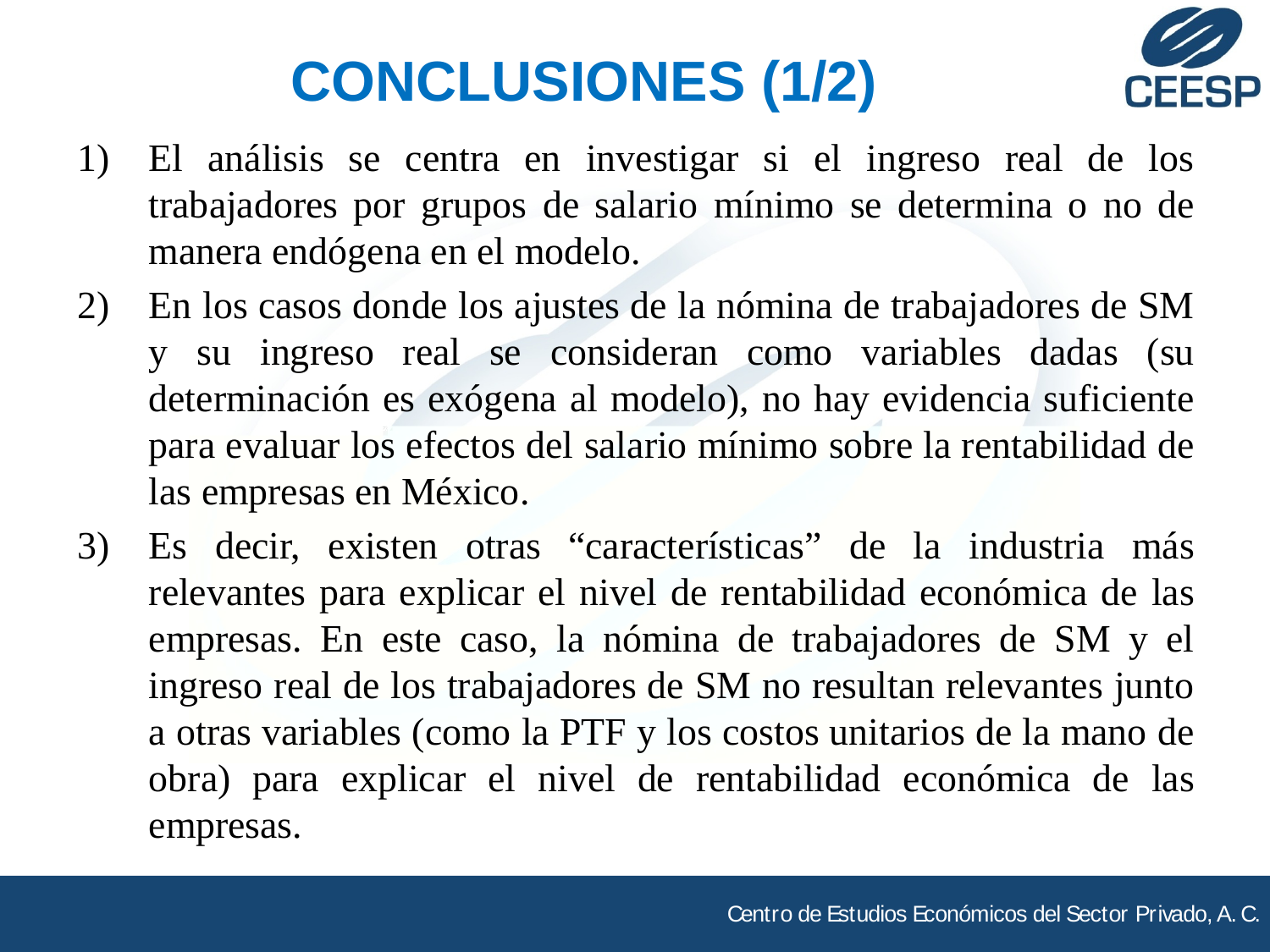

# CONCLUSIONES (1/2)
El análisis se centra en investigar si el ingreso real de los trabajadores por grupos de salario mínimo se determina o no de manera endógena en el modelo.
En los casos donde los ajustes de la nómina de trabajadores de SM y su ingreso real se consideran como variables dadas (su determinación es exógena al modelo), no hay evidencia suficiente para evaluar los efectos del salario mínimo sobre la rentabilidad de las empresas en México.
Es decir, existen otras “características” de la industria más relevantes para explicar el nivel de rentabilidad económica de las empresas. En este caso, la nómina de trabajadores de SM y el ingreso real de los trabajadores de SM no resultan relevantes junto a otras variables (como la PTF y los costos unitarios de la mano de obra) para explicar el nivel de rentabilidad económica de las empresas.